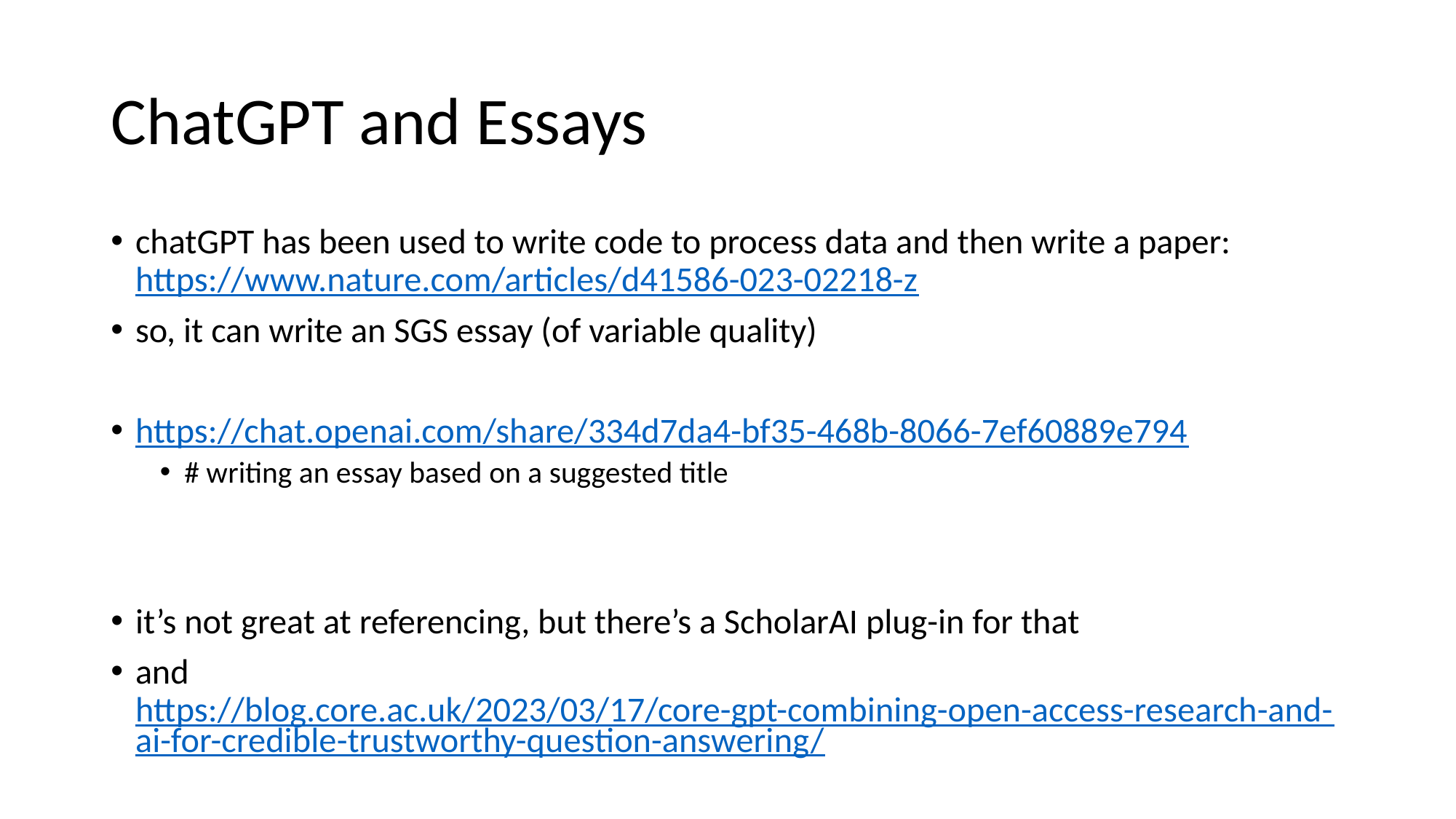

# ChatGPT and Essays
chatGPT has been used to write code to process data and then write a paper: https://www.nature.com/articles/d41586-023-02218-z
so, it can write an SGS essay (of variable quality)

https://chat.openai.com/share/334d7da4-bf35-468b-8066-7ef60889e794
# writing an essay based on a suggested title

it’s not great at referencing, but there’s a ScholarAI plug-in for that
and https://blog.core.ac.uk/2023/03/17/core-gpt-combining-open-access-research-and-ai-for-credible-trustworthy-question-answering/